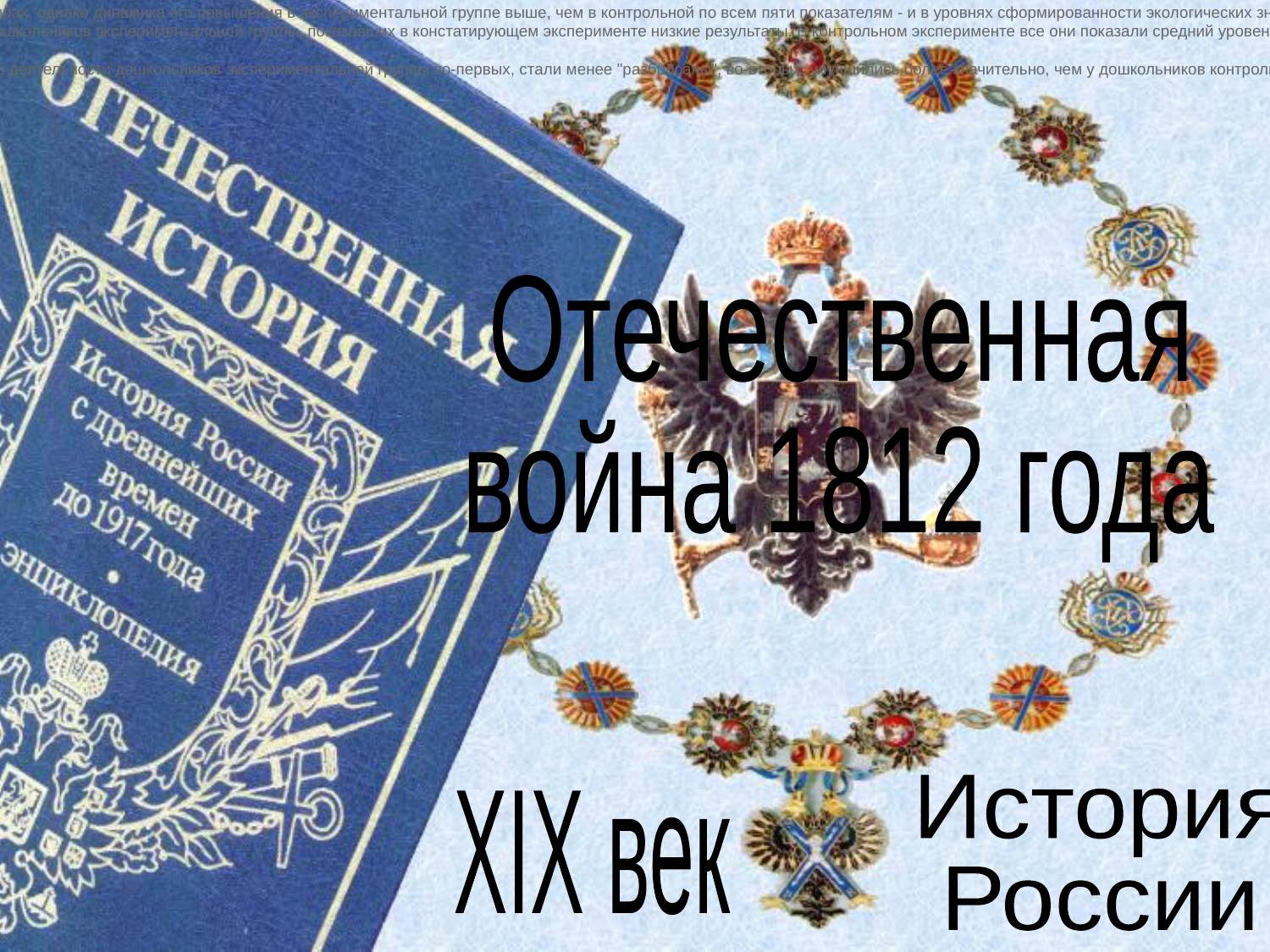

Анализ результатов диагностики экологической воспитанности старших школьников экспериментальной и контрольной групп в контрольном эксперименте показывает:
1. У ровень сформированности экологических знаний и экологически правильного отношения к миру природы повысился в обеих группах, однако динамика его повышения в экспериментальной группе выше, чем в контрольной по всем пяти показателям - и в уровнях сформированности экологических знаний, и в уровне экологического отношения к миру природы ( рис.3, табл.6) .
2. Значительно возрос уровень сформированности экологических знаний и экологически правильного отношения к миру природы у дошкольников экспериментальной группы, показавших в констатирующем эксперименте низкие результаты. В контрольном эксперименте все они показали средний уровень сформированности экологических знаний и, за исключением Гали Ф., средний уровень экологически правильного отношения к миру природы.
3. Данные табл. 7 показывают, что в результате проведенного нами формирующего педагогического эксперимента оценки результатов деятельности дошкольников экспериментальной группы во-первых, стали менее "разбросаны", во-вторых, улучшились более значительно, чем у дошкольников контрольной группы.
Отечественная
война 1812 года
История
России
XIX век